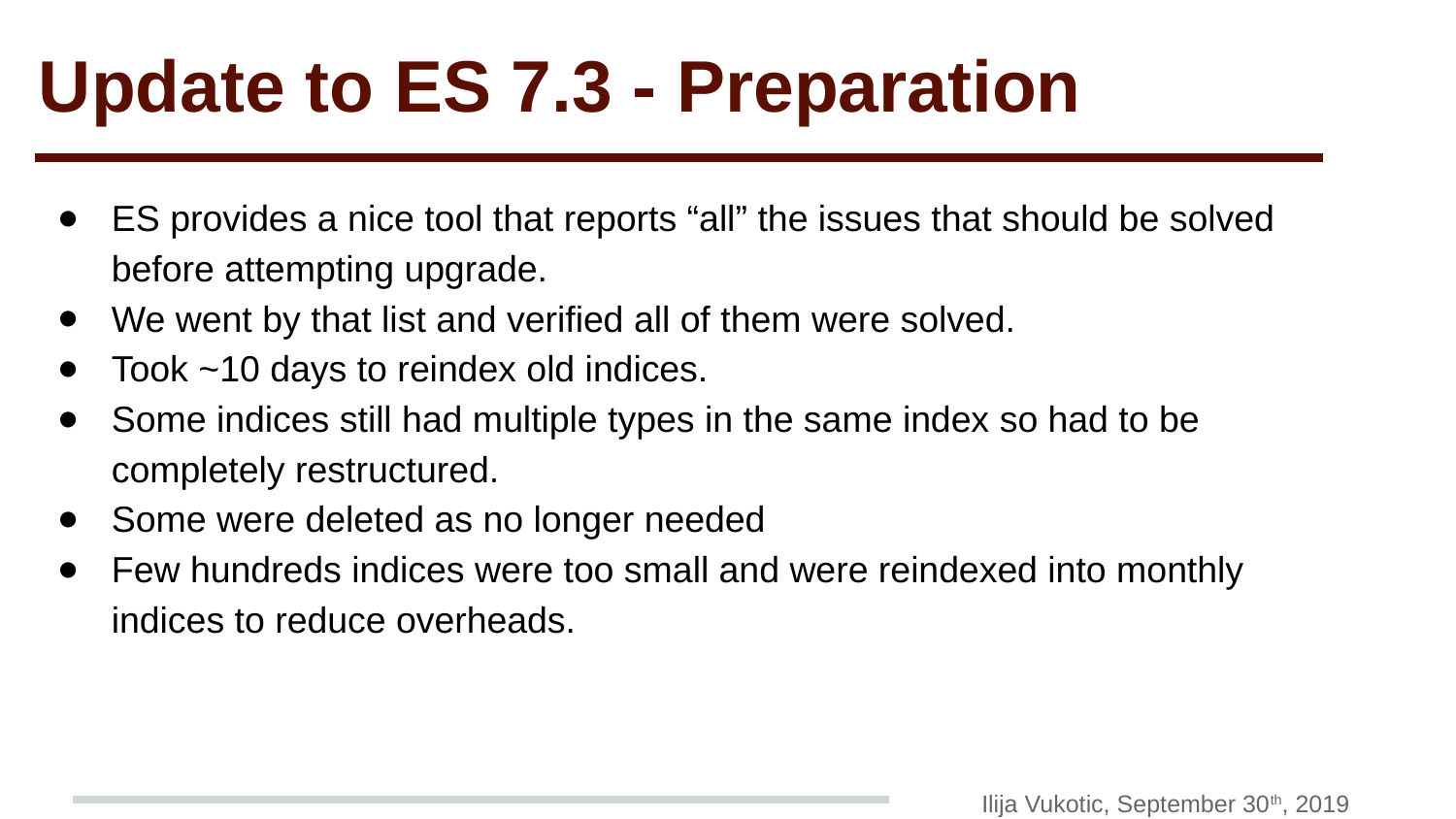

# Update to ES 7.3 - Preparation
ES provides a nice tool that reports “all” the issues that should be solved before attempting upgrade.
We went by that list and verified all of them were solved.
Took ~10 days to reindex old indices.
Some indices still had multiple types in the same index so had to be completely restructured.
Some were deleted as no longer needed
Few hundreds indices were too small and were reindexed into monthly indices to reduce overheads.